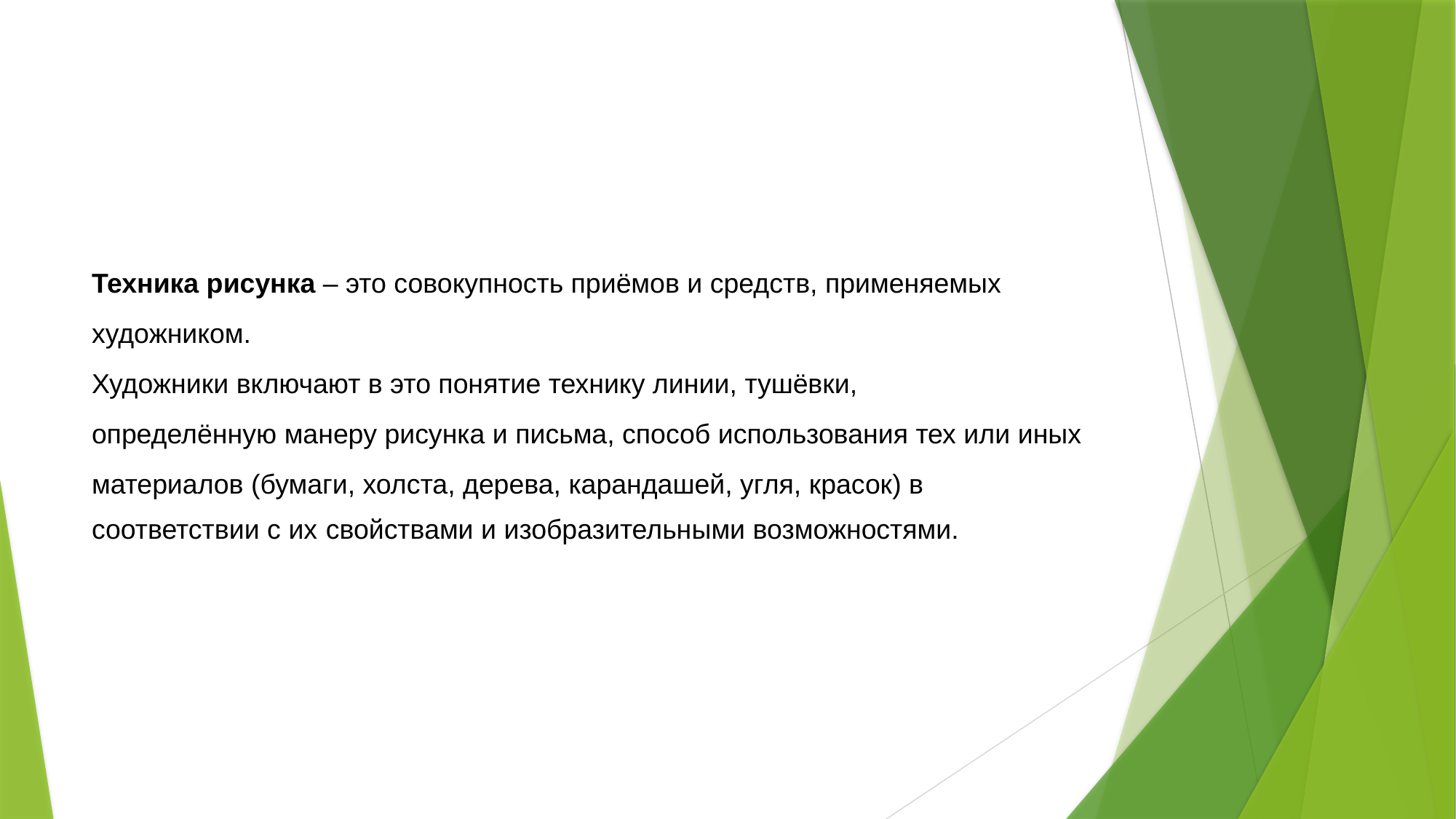

#
Техника рисунка – это совокупность приёмов и средств, применяемых
художником.
Художники включают в это понятие технику линии, тушёвки,
определённую манеру рисунка и письма, способ использования тех или иных
материалов (бумаги, холста, дерева, карандашей, угля, красок) в соответствии с их свойствами и изобразительными возможностями.